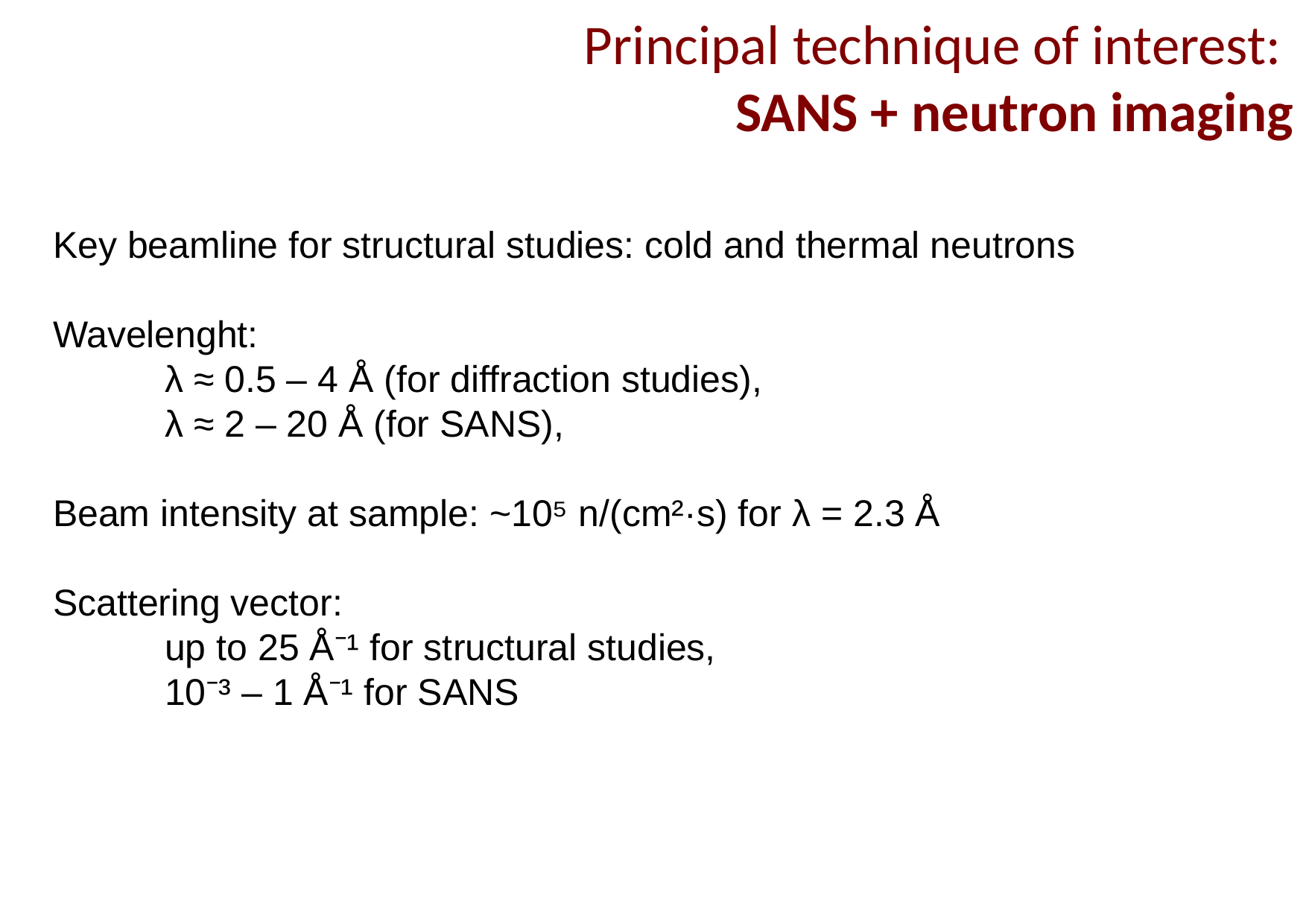

Principal technique of interest:
SANS + neutron imaging
Key beamline for structural studies: cold and thermal neutrons

Wavelenght:
	λ ≈ 0.5 – 4 Å (for diffraction studies),
	λ ≈ 2 – 20 Å (for SANS),

Beam intensity at sample: ~10⁵ n/(cm²·s) for λ = 2.3 Å

Scattering vector:
 	up to 25 Å⁻¹ for structural studies,
	10⁻³ – 1 Å⁻¹ for SANS